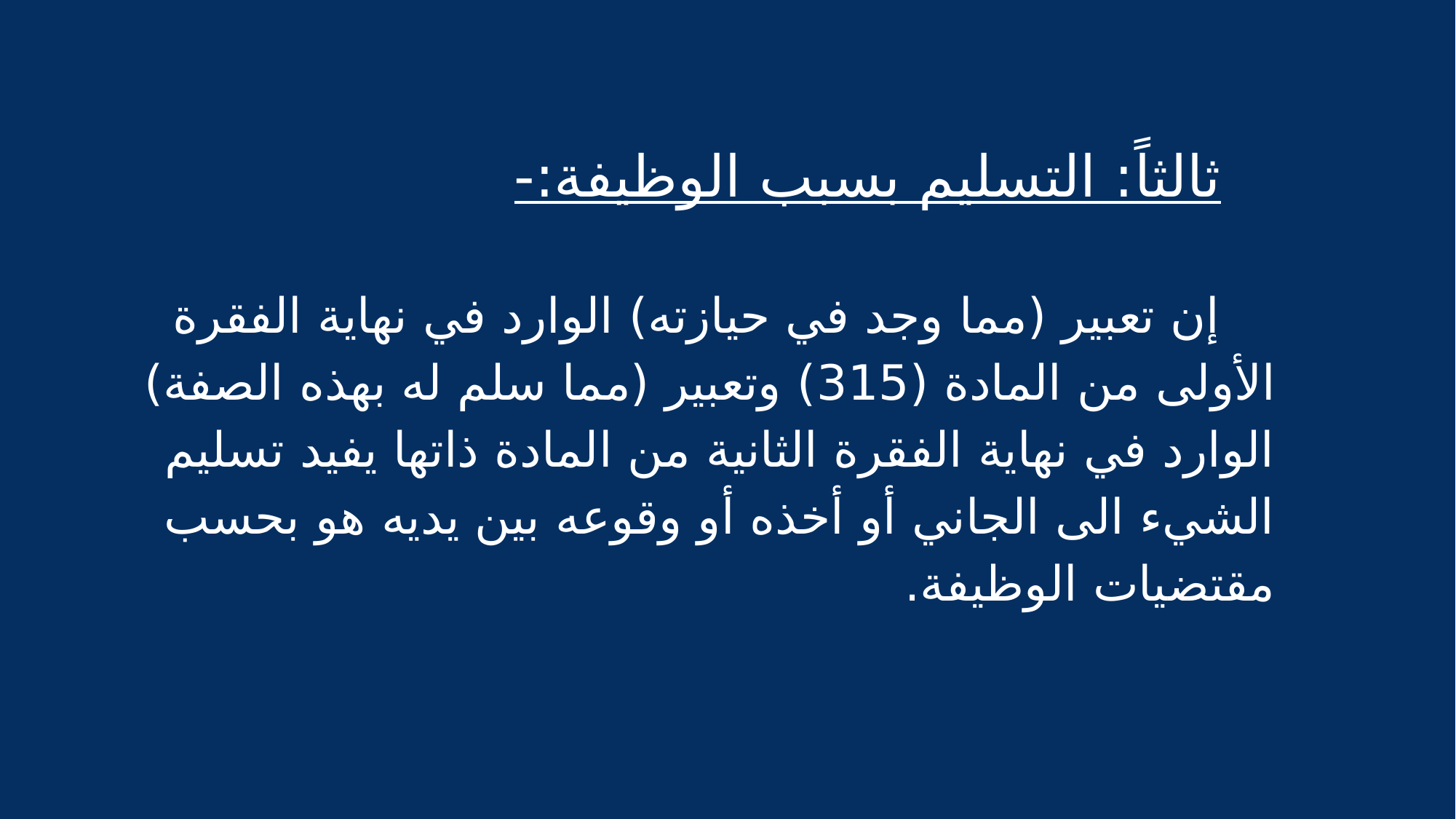

#
ثالثاً: التسليم بسبب الوظيفة:-

إن تعبير (مما وجد في حيازته) الوارد في نهاية الفقرة الأولى من المادة (315) وتعبير (مما سلم له بهذه الصفة) الوارد في نهاية الفقرة الثانية من المادة ذاتها يفيد تسليم الشيء الى الجاني أو أخذه أو وقوعه بين يديه هو بحسب مقتضيات الوظيفة.

6